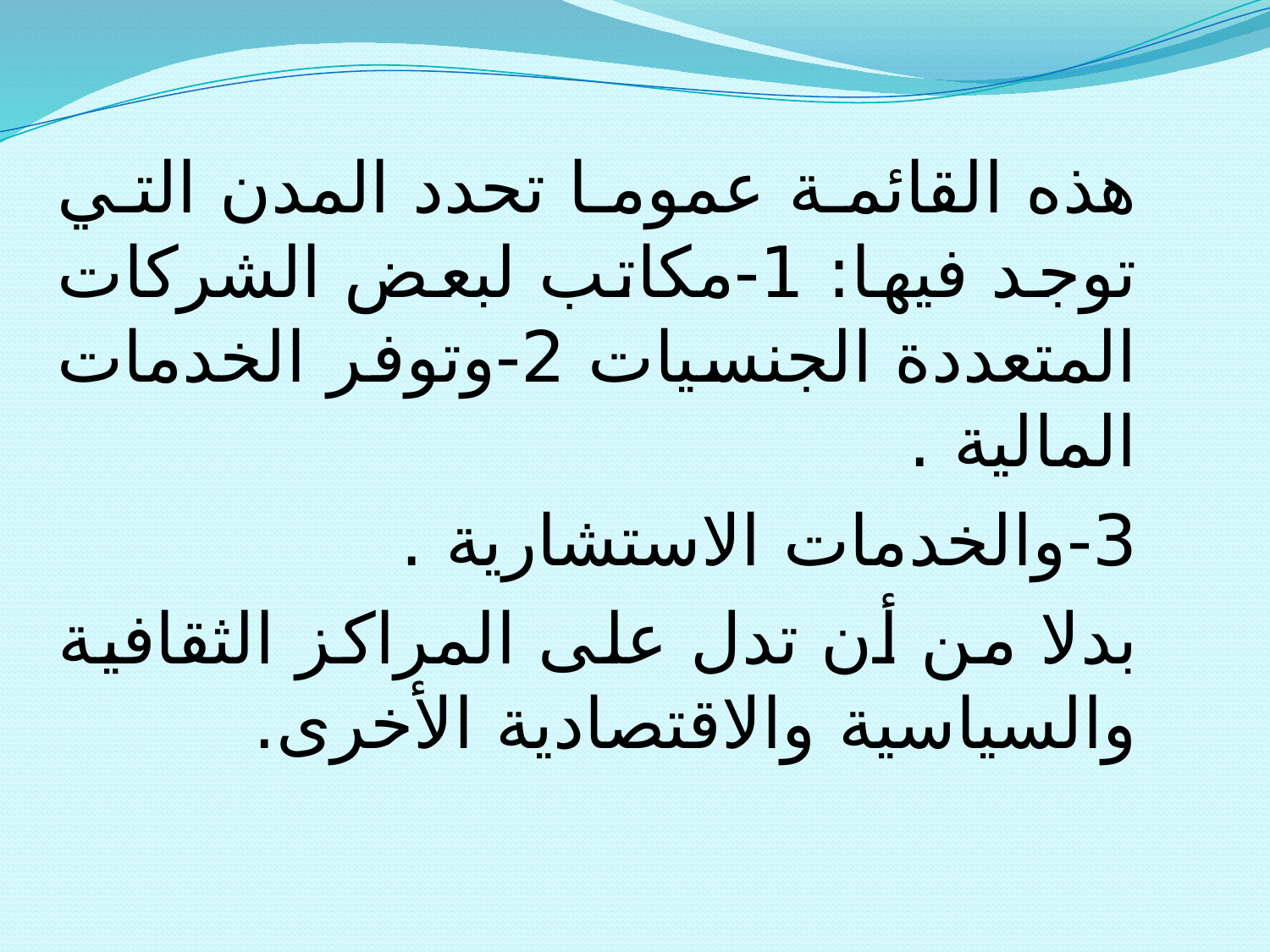

هذه القائمة عموما تحدد المدن التي توجد فيها: 1-مكاتب لبعض الشركات المتعددة الجنسيات 2-وتوفر الخدمات المالية .
3-والخدمات الاستشارية .
بدلا من أن تدل على المراكز الثقافية والسياسية والاقتصادية الأخرى.